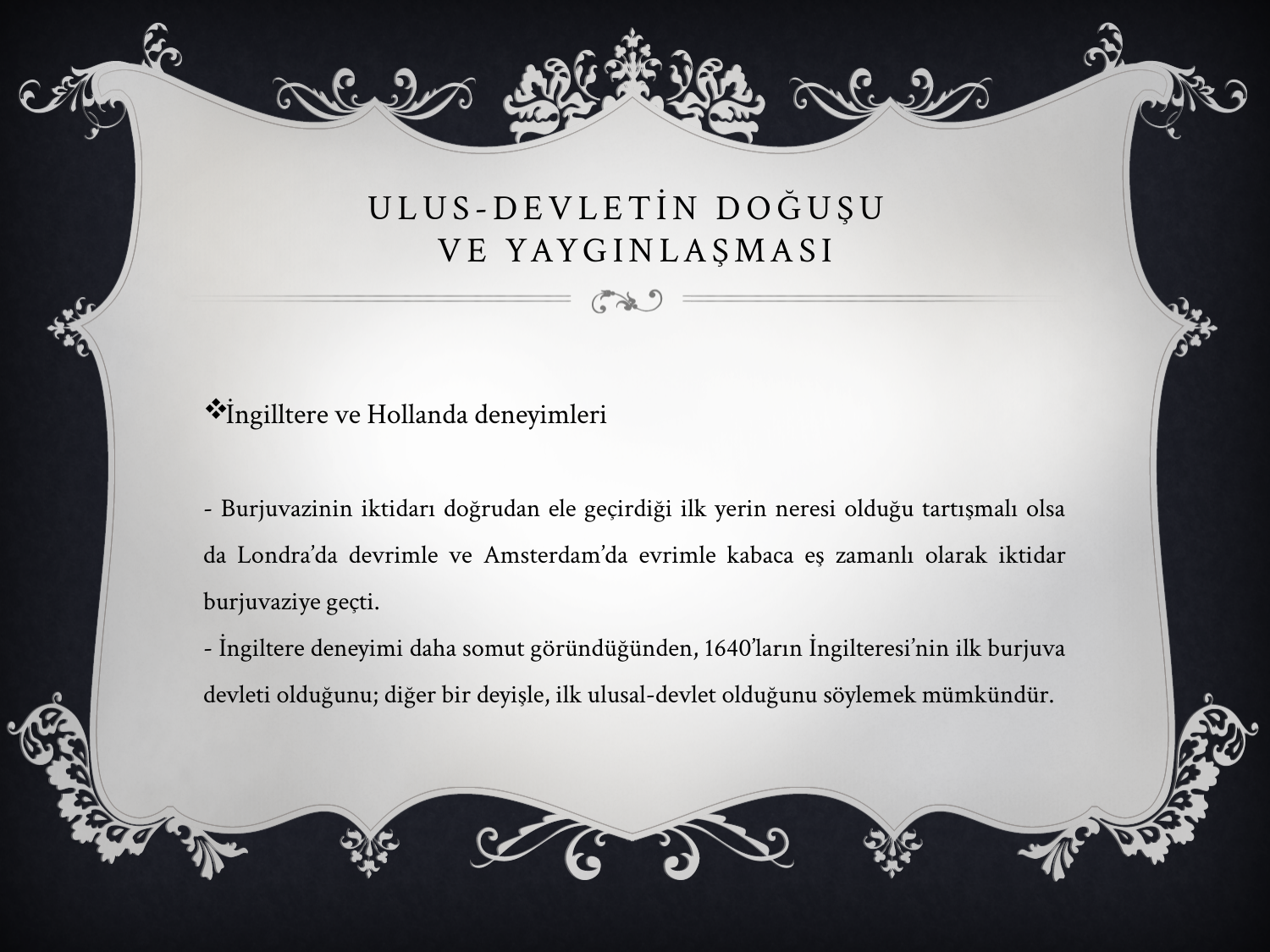

# Ulus-Devletİn Doğuşu ve YaygInlaşmasI

İngilltere ve Hollanda deneyimleri

- Burjuvazinin iktidarı doğrudan ele geçirdiği ilk yerin neresi olduğu tartışmalı olsa da Londra’da devrimle ve Amsterdam’da evrimle kabaca eş zamanlı olarak iktidar burjuvaziye geçti.
- İngiltere deneyimi daha somut göründüğünden, 1640’ların İngilteresi’nin ilk burjuva devleti olduğunu; diğer bir deyişle, ilk ulusal-devlet olduğunu söylemek mümkündür.